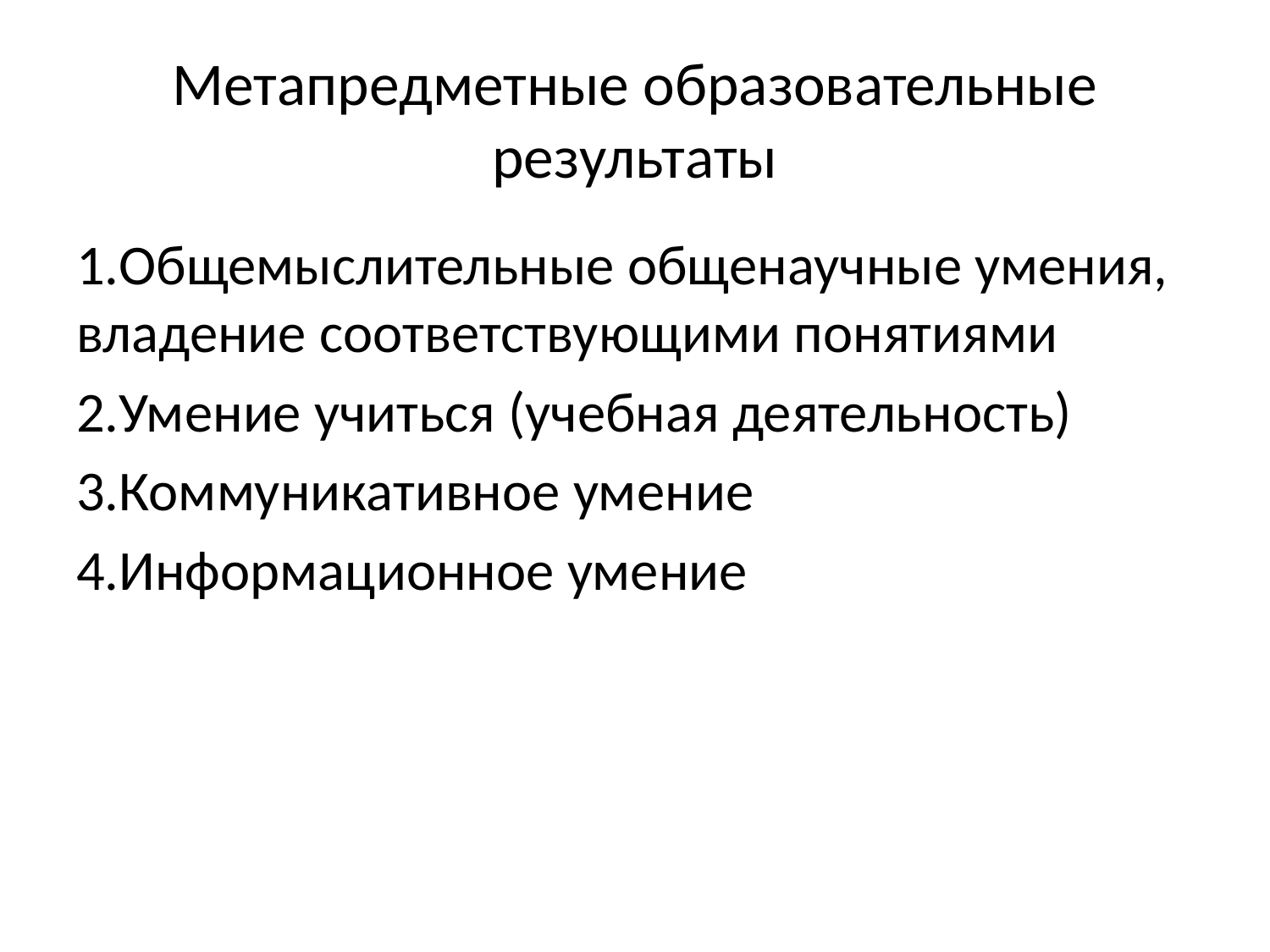

# Метапредметные образовательные результаты
1.Общемыслительные общенаучные умения, владение соответствующими понятиями
2.Умение учиться (учебная деятельность)
3.Коммуникативное умение
4.Информационное умение